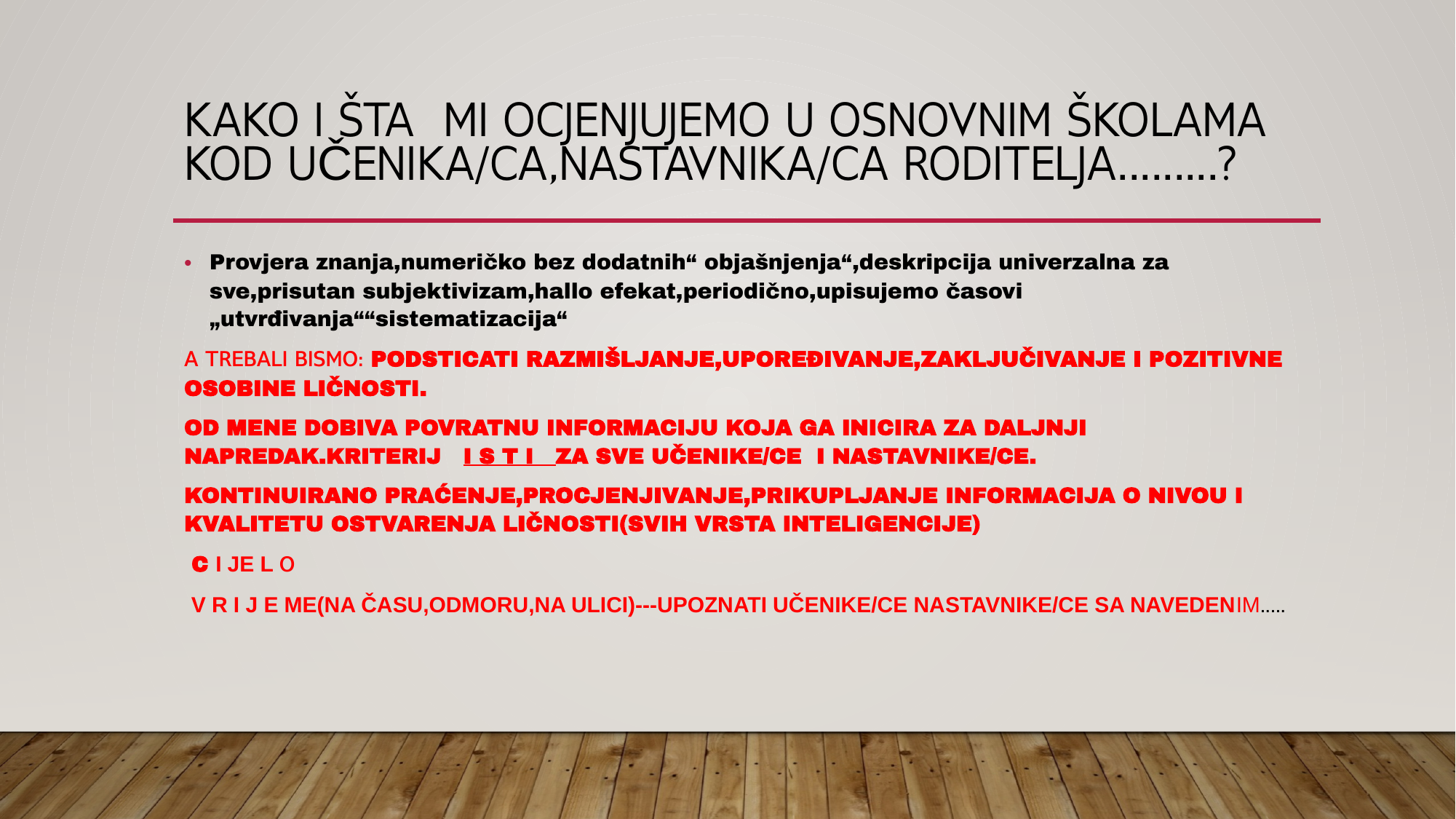

# Kako i šta  mi ocjenjujemo u osnovnim školama kod učenika/ca,nastavnika/ca roditelja.........?
Provjera znanja,numeričko bez dodatnih“ objašnjenja“,deskripcija univerzalna za sve,prisutan subjektivizam,hallo efekat,periodično,upisujemo časovi „utvrđivanja““sistematizacija“
A TREBALI BISMO: PODSTICATI RAZMIŠLJANJE,UPOREĐIVANJE,ZAKLJUČIVANJE I POZITIVNE OSOBINE LIČNOSTI.
OD MENE DOBIVA POVRATNU INFORMACIJU KOJA GA INICIRA ZA DALJNJI NAPREDAK.KRITERIJ   I S T I   ZA SVE UČENIKE/CE  I NASTAVNIKE/CE.
KONTINUIRANO PRAĆENJE,PROCJENJIVANJE,PRIKUPLJANJE INFORMACIJA O NIVOU I KVALITETU OSTVARENJA LIČNOSTI(SVIH VRSTA INTELIGENCIJE)
 C I JE L O
 V R I J E ME(NA ČASU,ODMORU,NA ULICI)---UPOZNATI UČENIKE/CE NASTAVNIKE/CE SA NAVEDENIM.....